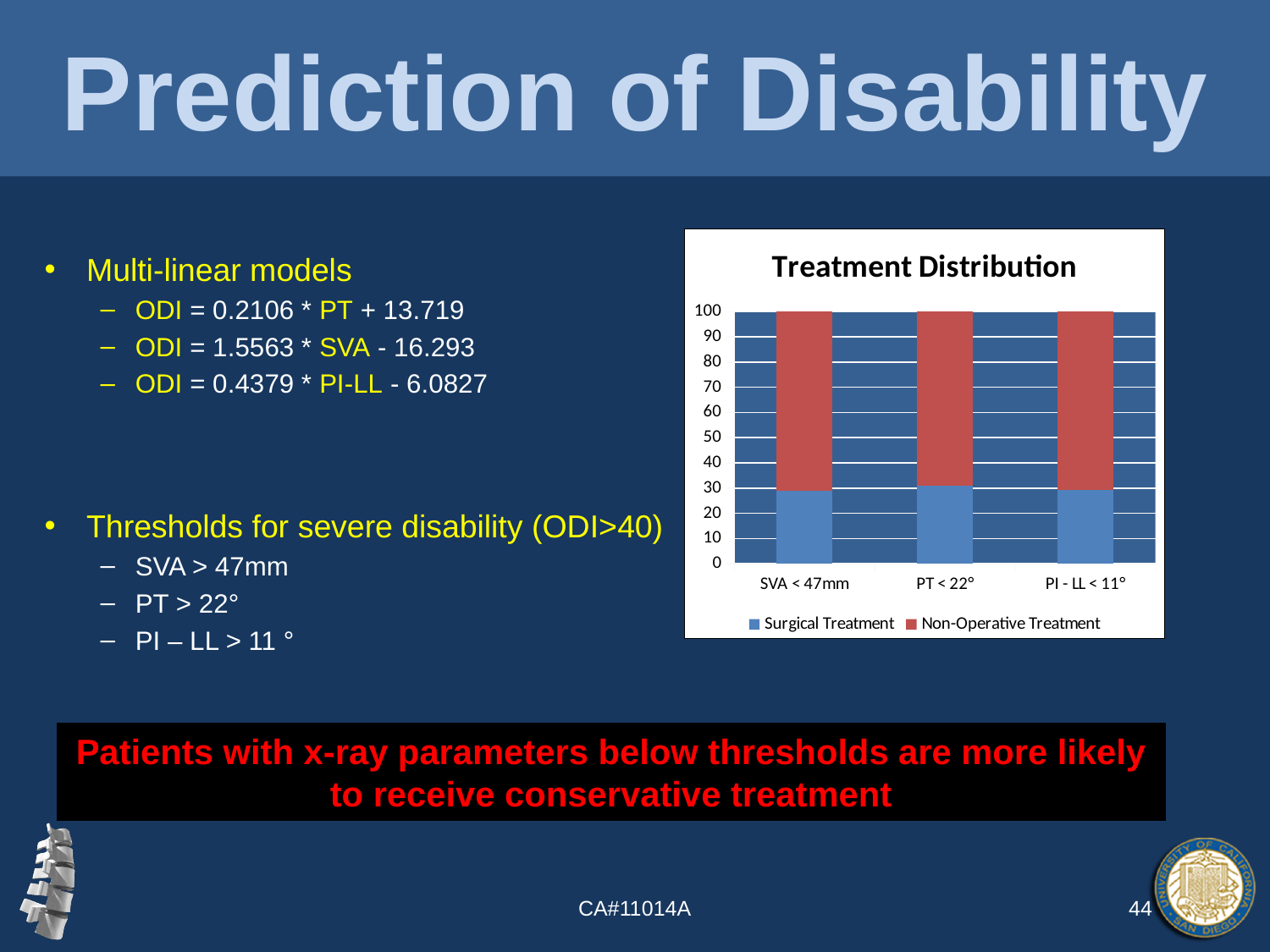

# Prediction of Disability

### Chart: Treatment Distribution

| Category | Surgical Treatment | Non-Operative Treatment |
|---|---|---|
| SVA < 47mm | 29.0 | 71.0 |
| PT < 22° | 31.0 | 69.0 |
| PI - LL < 11° | 29.3 | 70.7 |
Multi-linear models
ODI = 0.2106 * PT + 13.719
ODI = 1.5563 * SVA - 16.293
ODI = 0.4379 * PI-LL - 6.0827

Thresholds for severe disability (ODI>40)
SVA > 47mm
PT > 22°
PI – LL > 11 °

Patients with x-ray parameters below thresholds are more likely to receive conservative treatment
CA#11014A
44